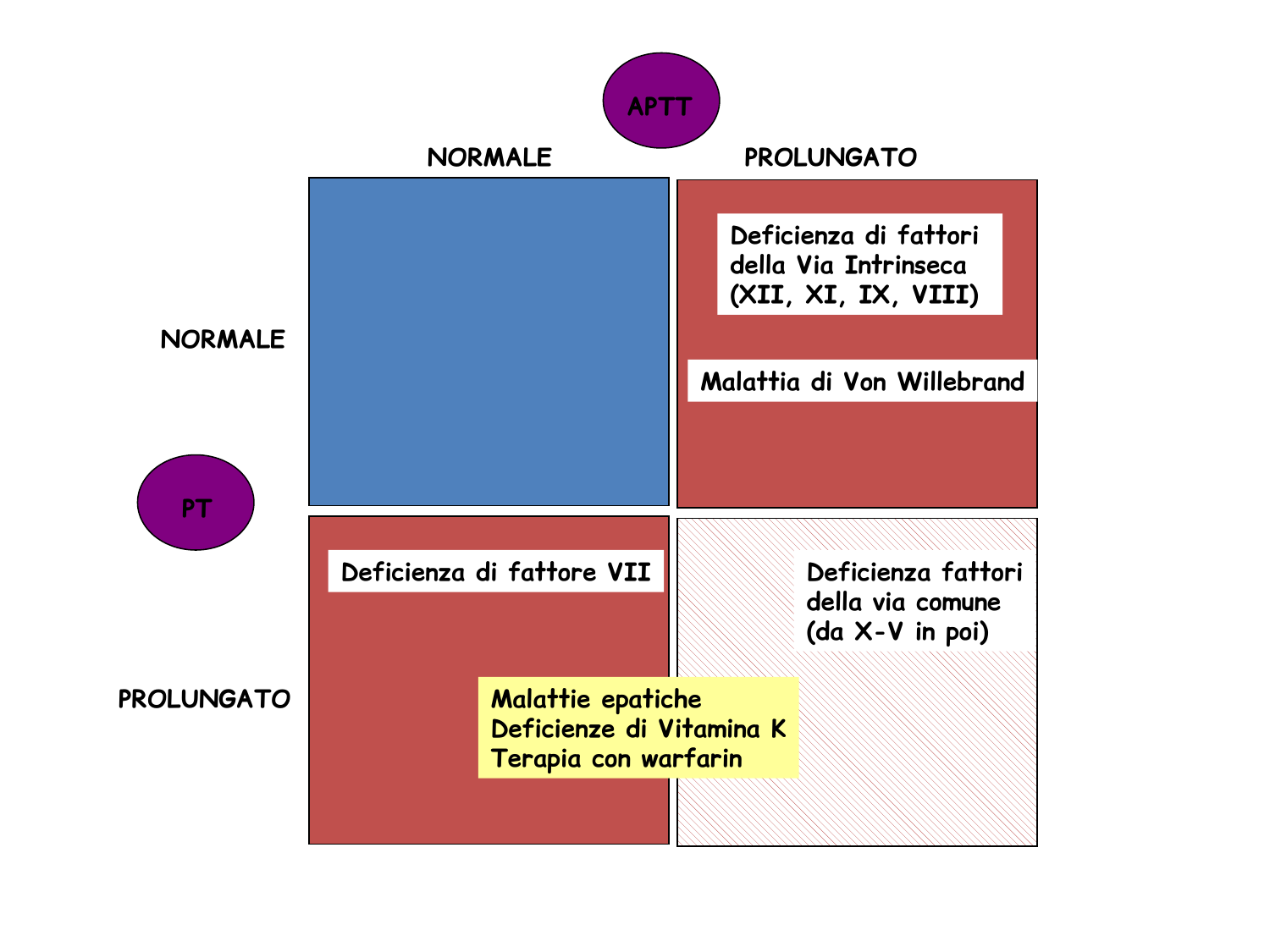

APTT
NORMALE
PROLUNGATO

Deficienza di fattori
della Via Intrinseca
(XII, XI, IX, VIII)
NORMALE
Malattia di Von Willebrand

PT

Deficienza di fattore VII
Deficienza fattori
della via comune
(da X-V in poi)

PROLUNGATO
Malattie epatiche
Deficienze di Vitamina K
Terapia con warfarin